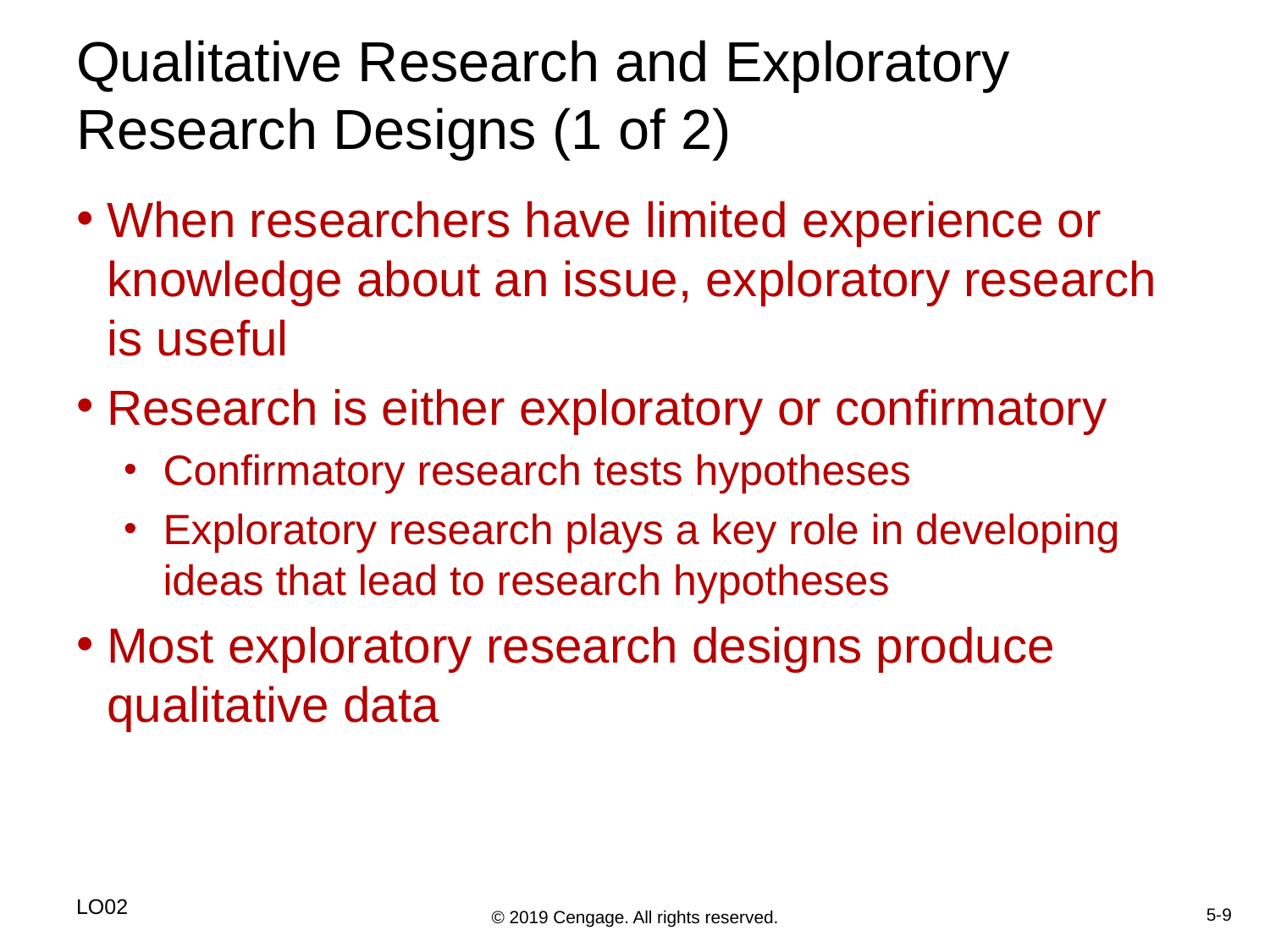

# Qualitative Research and Exploratory Research Designs (1 of 2)
When researchers have limited experience or knowledge about an issue, exploratory research is useful
Research is either exploratory or confirmatory
Confirmatory research tests hypotheses
Exploratory research plays a key role in developing ideas that lead to research hypotheses
Most exploratory research designs produce qualitative data
LO02